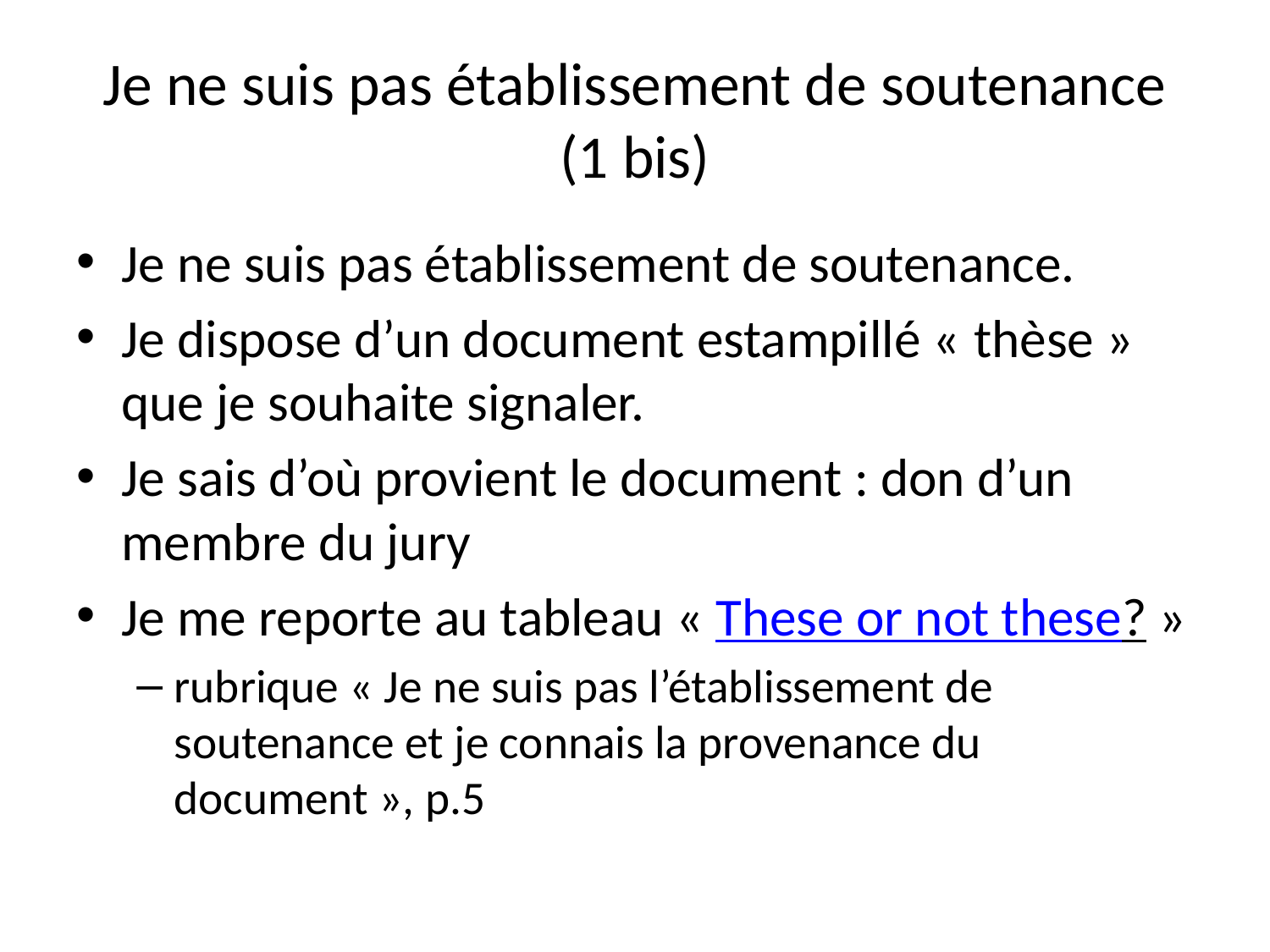

# Je ne suis pas établissement de soutenance (1 bis)
Je ne suis pas établissement de soutenance.
Je dispose d’un document estampillé « thèse » que je souhaite signaler.
Je sais d’où provient le document : don d’un membre du jury
Je me reporte au tableau « These or not these? »
rubrique « Je ne suis pas l’établissement de soutenance et je connais la provenance du document », p.5